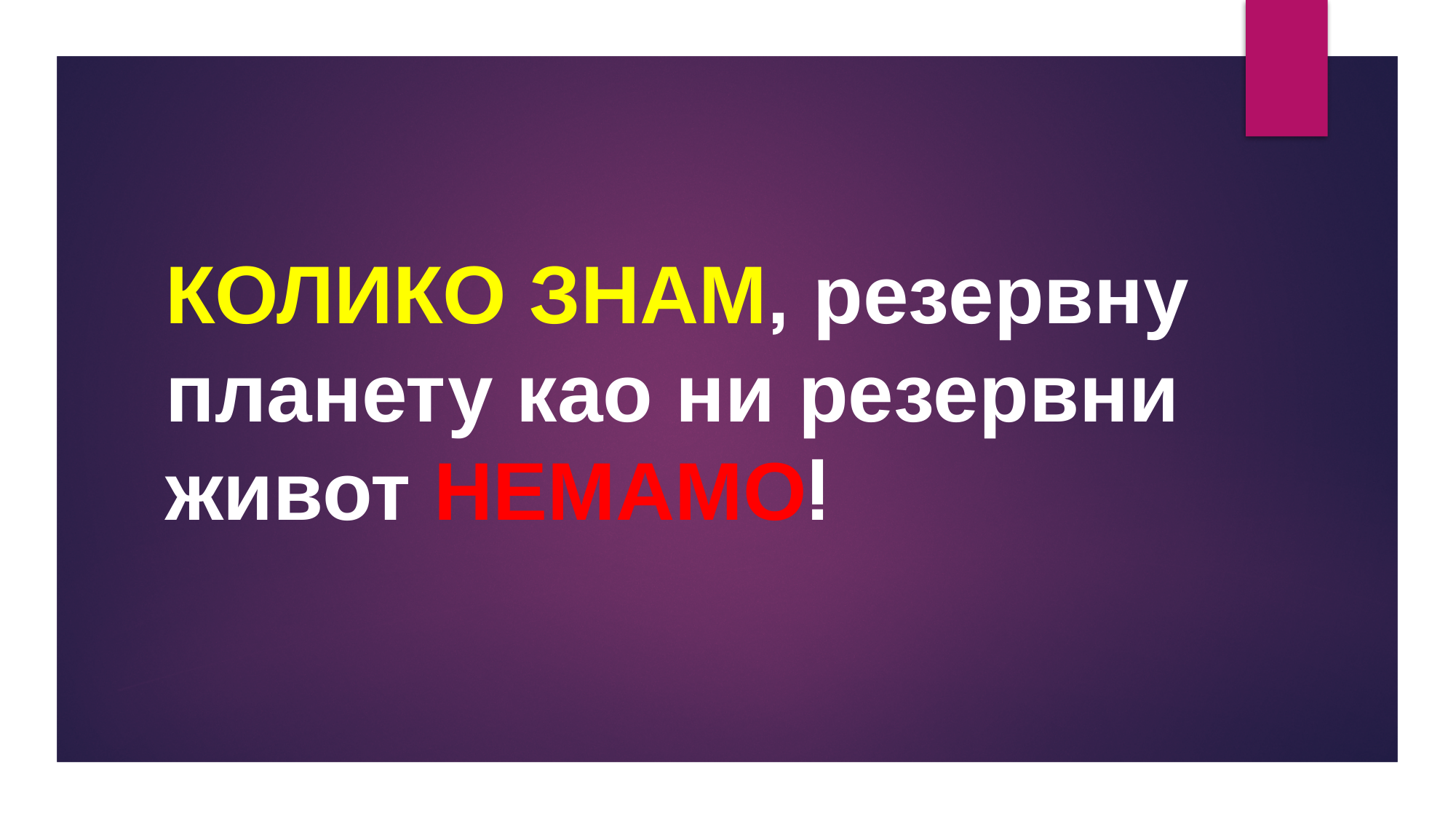

КОЛИКО ЗНАМ, резервну планету као ни резервни живот НЕМАМО!